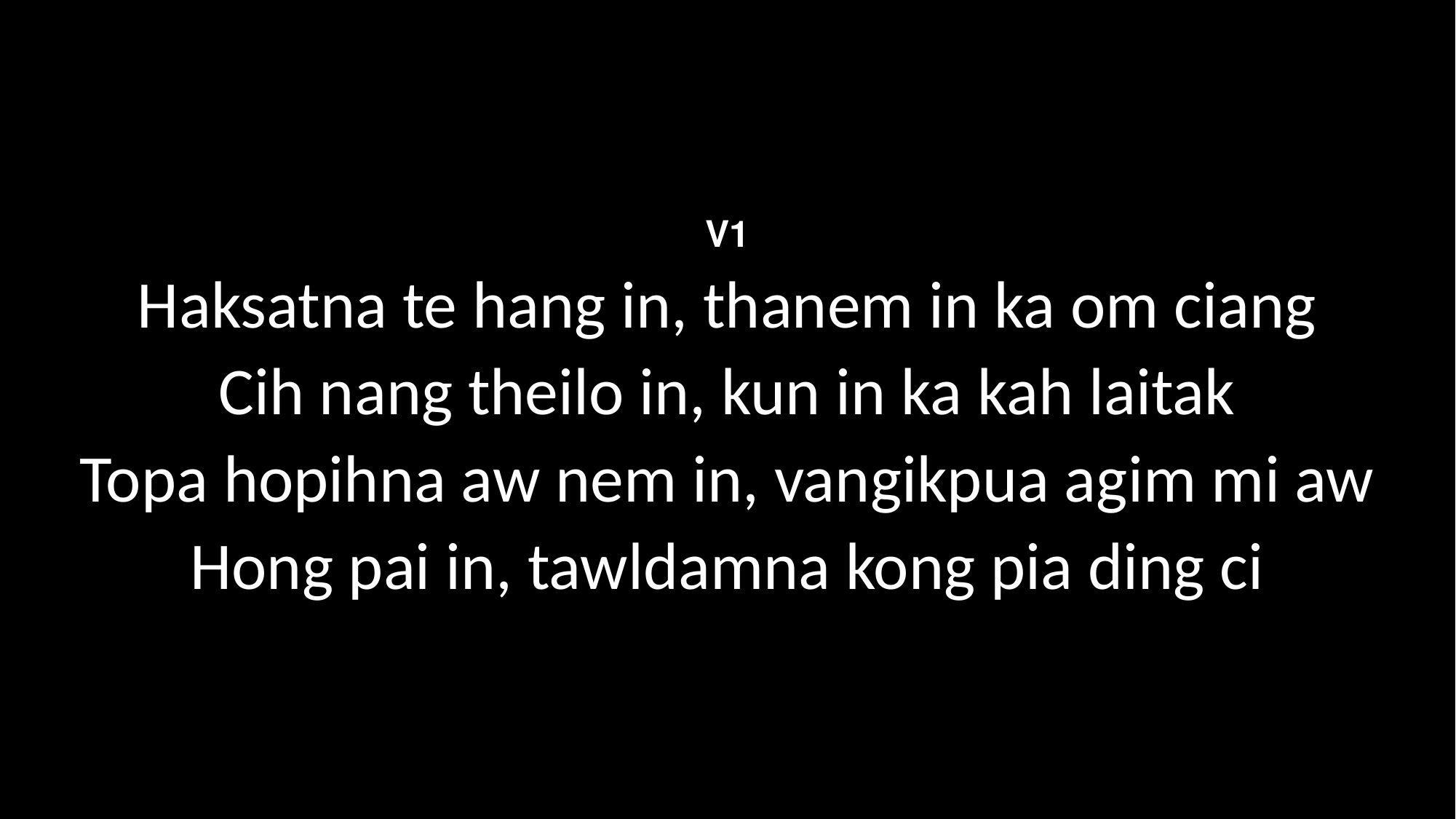

V1
Haksatna te hang in, thanem in ka om ciang
Cih nang theilo in, kun in ka kah laitak
Topa hopihna aw nem in, vangikpua agim mi aw
Hong pai in, tawldamna kong pia ding ci